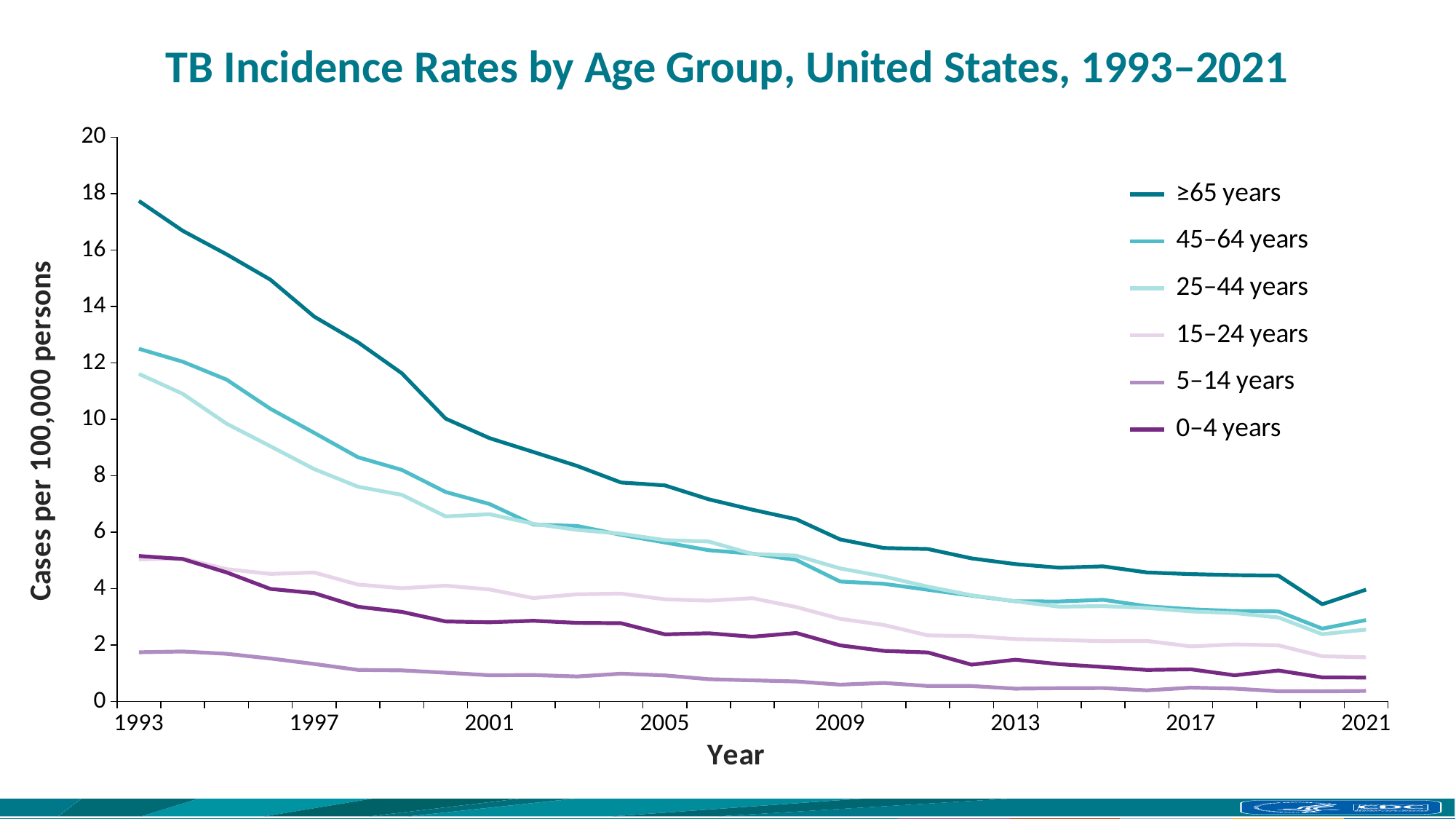

# TB Incidence Rates by Age Group, United States, 1993–2021

### Chart

| Category |  ≥65 years |  45–64 years |  25–44 years |  15–24 years |  5–14 years |  0–4 years |
|---|---|---|---|---|---|---|
| 1993 | 17.739427106 | 12.498921524 | 11.608593477 | 5.035851474 | 1.745572828 | 5.159128096 |
|  | 16.681463687 | 12.041730778 | 10.90392554 | 5.070183573 | 1.772143027 | 5.050733732 |
|  | 15.848034482 | 11.40885847 | 9.846838024 | 4.692475522 | 1.69173335 | 4.577064636 |
|  | 14.948239512 | 10.374149897 | 9.047901685 | 4.522907158 | 1.524323706 | 3.99139476 |
| 1997 | 13.640322795 | 9.521695596 | 8.237172363 | 4.572283863 | 1.330724907 | 3.843083045 |
|  | 12.729299337 | 8.656362852 | 7.611587056 | 4.145580648 | 1.120741174 | 3.359794435 |
|  | 11.629985792 | 8.207267392 | 7.324607524 | 4.016041717 | 1.103930778 | 3.178098865 |
|  | 10.022934985 | 7.424548328 | 6.559704491 | 4.105388 | 1.021859323 | 2.836540249 |
| 2001 | 9.334012009 | 6.999365173 | 6.639591363 | 3.971296256 | 0.930695052 | 2.808549619 |
|  | 8.842355994 | 6.271785007 | 6.297156118 | 3.666703505 | 0.938400156 | 2.861673301 |
|  | 8.348313965 | 6.221224024 | 6.082879612 | 3.800540116 | 0.887021616 | 2.786788337 |
|  | 7.761719305 | 5.908206351 | 5.947018732 | 3.823771616 | 0.986151859 | 2.774705301 |
| 2005 | 7.658978093 | 5.637334583 | 5.721073675 | 3.623412987 | 0.92607083 | 2.379828693 |
|  | 7.168206679 | 5.363201197 | 5.67044753 | 3.575776254 | 0.791072444 | 2.417387173 |
|  | 6.796964107 | 5.240800918 | 5.232112547 | 3.66200059 | 0.74958724 | 2.295542444 |
|  | 6.459911504 | 5.016694118 | 5.169905485 | 3.348582713 | 0.711187549 | 2.427097418 |
| 2009 | 5.744113136 | 4.254248967 | 4.718337912 | 2.930449532 | 0.597408671 | 1.990662361 |
|  | 5.439958631 | 4.171489888 | 4.429827865 | 2.712644115 | 0.658330335 | 1.793004292 |
|  | 5.404962132 | 3.960406946 | 4.072312725 | 2.343325101 | 0.550541205 | 1.739025791 |
|  | 5.072774962 | 3.753388039 | 3.76619209 | 2.317467114 | 0.54925663 | 1.306245113 |
| 2013 | 4.870907835 | 3.552977478 | 3.552196411 | 2.213117237 | 0.455950147 | 1.480721609 |
|  | 4.742097794 | 3.546779227 | 3.363173541 | 2.181908164 | 0.473300626 | 1.323017087 |
|  | 4.790595576 | 3.605567574 | 3.382876881 | 2.137973772 | 0.476822625 | 1.22461029 |
|  | 4.574414909 | 3.378315748 | 3.316555925 | 2.146741701 | 0.396742747 | 1.118538104 |
| 2017 | 4.515576463 | 3.271076616 | 3.195576124 | 1.95287176 | 0.491319671 | 1.140989281 |
|  | 4.479071134 | 3.207984176 | 3.134235221 | 2.023207401 | 0.457412021 | 0.930301837 |
|  | 4.461779565 | 3.193601348 | 2.979078203 | 1.990147739 | 0.365480993 | 1.098545174 |
|  | 3.447940398 | 2.582668713 | 2.385245748 | 1.604690011 | 0.361733731 | 0.855755333 |
| 2021 | 3.96612567 | 2.885323656 | 2.548961231 | 1.566537351 | 0.376144017 | 0.849828053 |